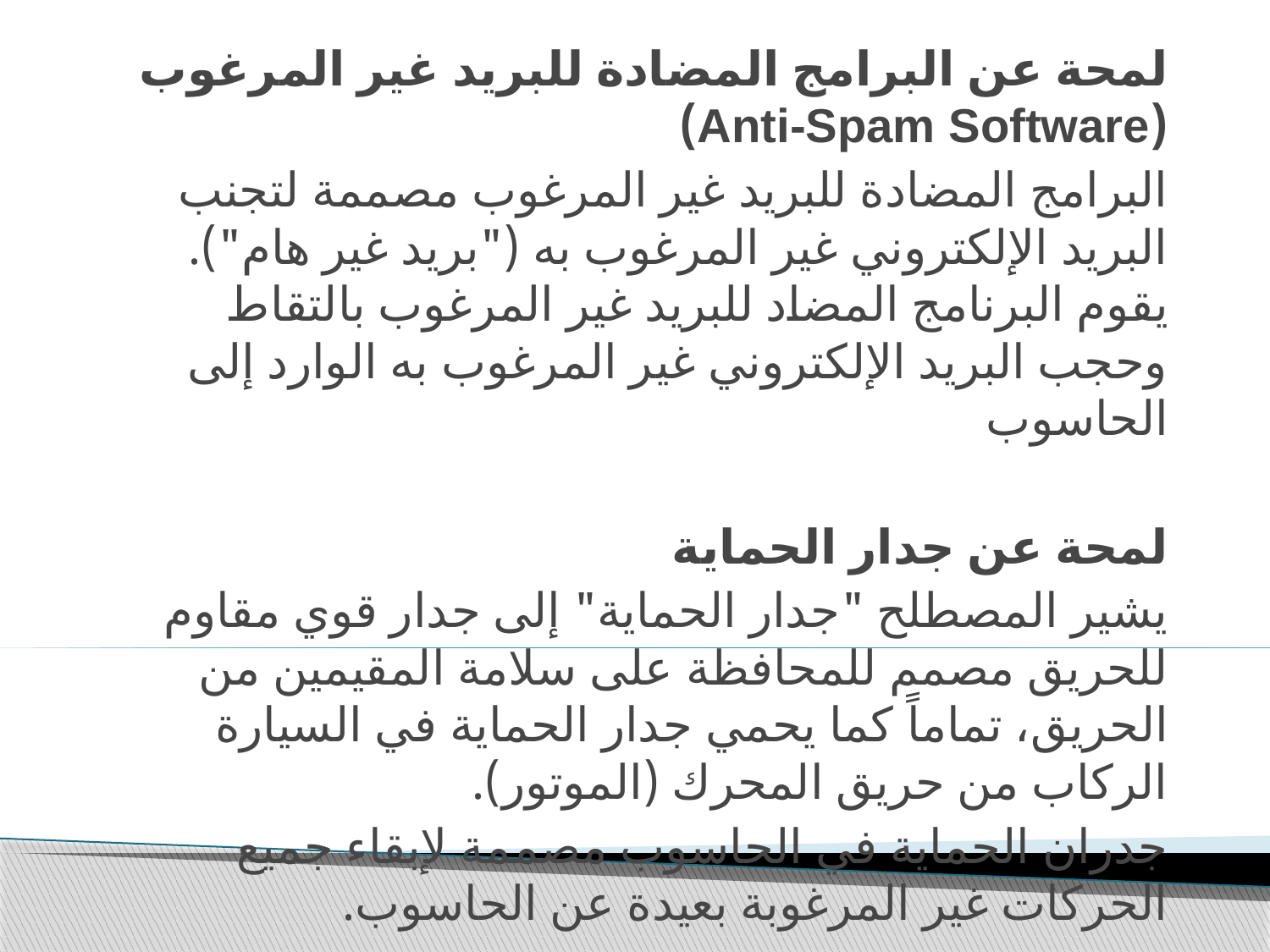

لمحة عن البرامج المضادة للبريد غير المرغوب (Anti-Spam Software)
البرامج المضادة للبريد غير المرغوب مصممة لتجنب البريد الإلكتروني غير المرغوب به ("بريد غير هام"). يقوم البرنامج المضاد للبريد غير المرغوب بالتقاط وحجب البريد الإلكتروني غير المرغوب به الوارد إلى الحاسوب

لمحة عن جدار الحماية
يشير المصطلح "جدار الحماية" إلى جدار قوي مقاوم للحريق مصمم للمحافظة على سلامة المقيمين من الحريق، تماماً كما يحمي جدار الحماية في السيارة الركاب من حريق المحرك (الموتور).
جدران الحماية في الحاسوب مصممة لإبقاء جميع الحركات غير المرغوبة بعيدة عن الحاسوب.